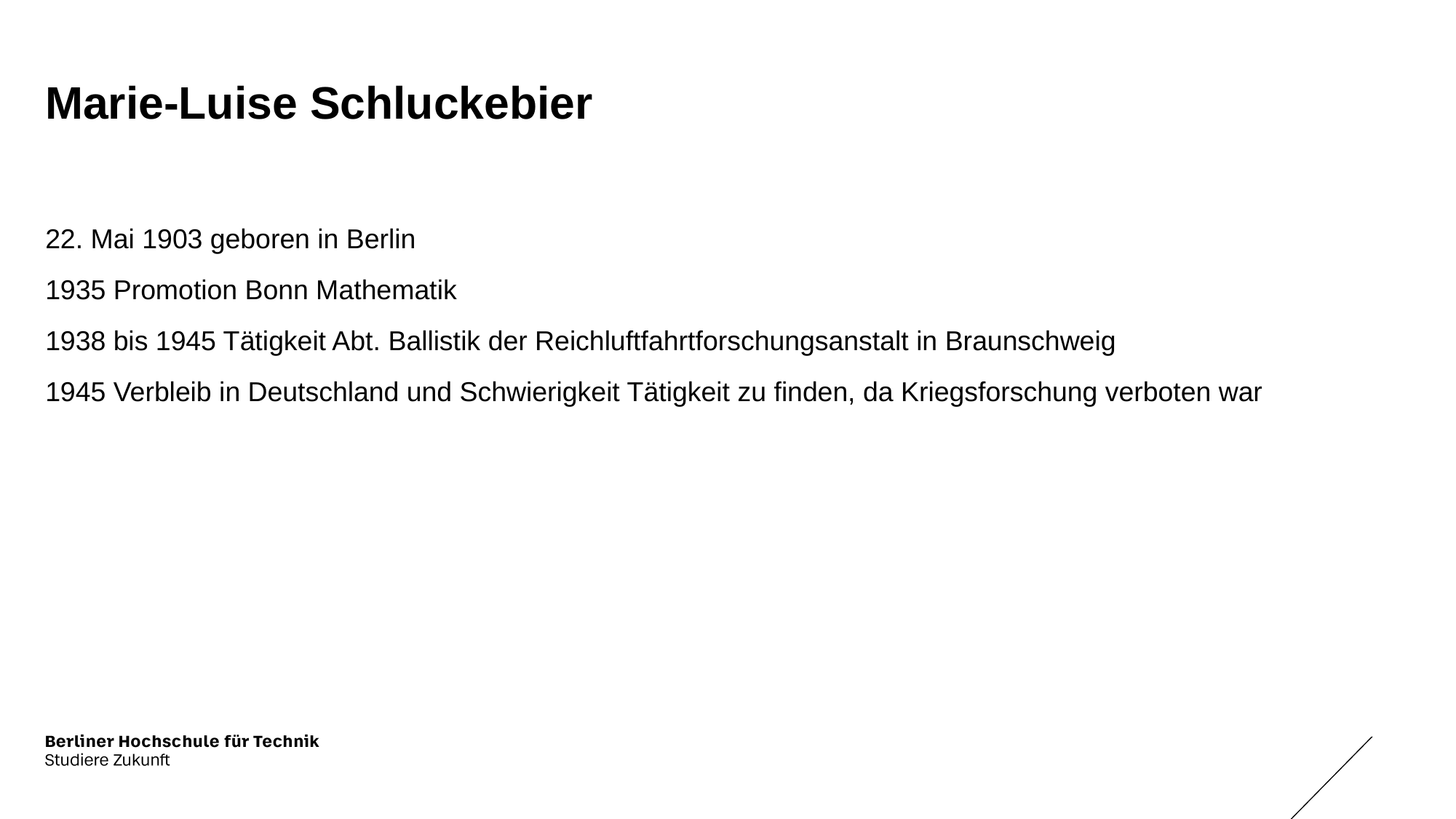

# Marie-Luise Schluckebier
22. Mai 1903 geboren in Berlin
1935 Promotion Bonn Mathematik
1938 bis 1945 Tätigkeit Abt. Ballistik der Reichluftfahrtforschungsanstalt in Braunschweig
1945 Verbleib in Deutschland und Schwierigkeit Tätigkeit zu finden, da Kriegsforschung verboten war